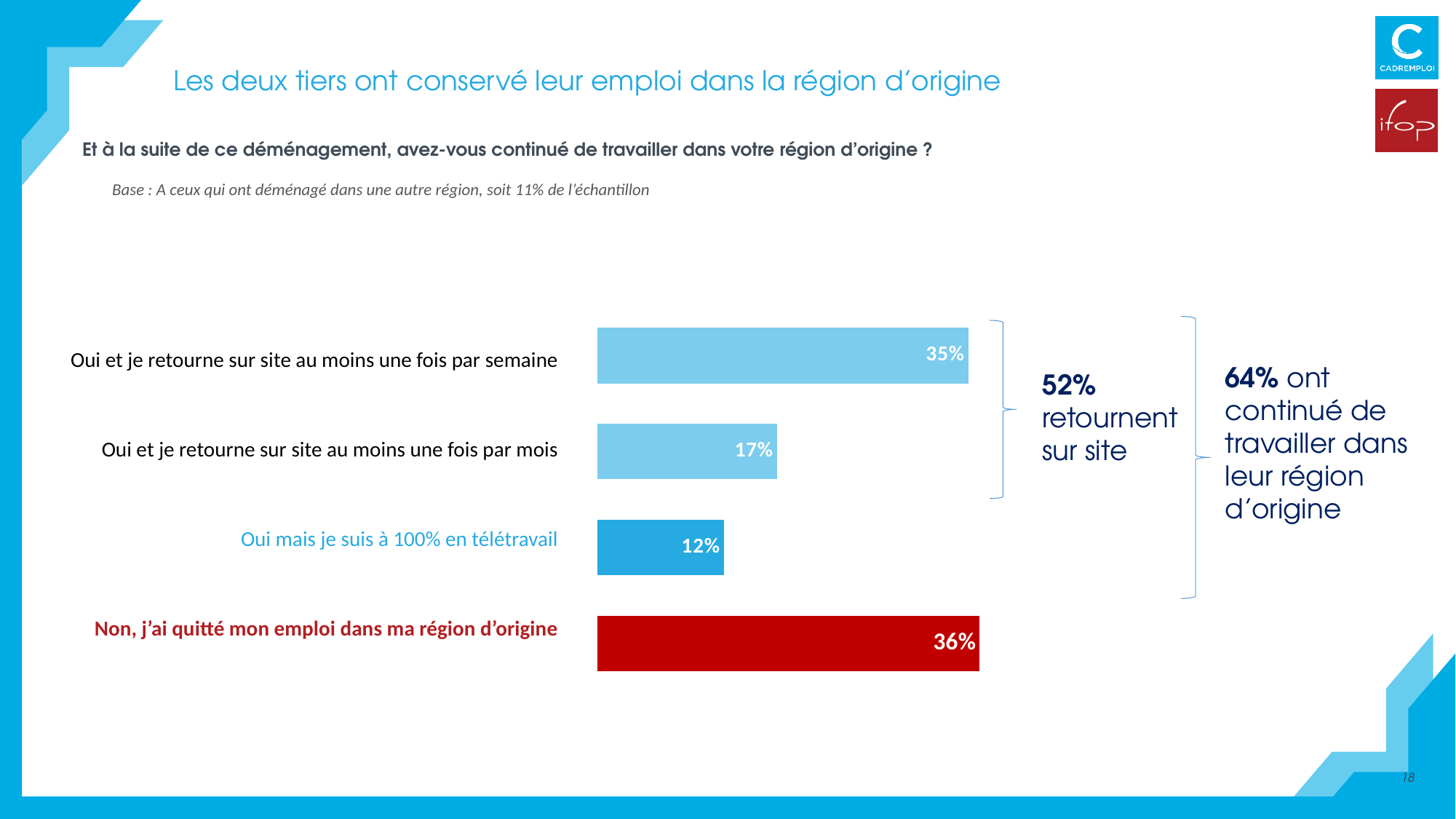

# Les deux tiers ont conservé leur emploi dans la région d’origine
Et à la suite de ce déménagement, avez-vous continué de travailler dans votre région d’origine ?
Base : A ceux qui ont déménagé dans une autre région, soit 11% de l’échantillon

### Chart

| Category | Colonne2 |
|---|---|
| Oui et je retourne sur site au moins une fois par semaine  | 0.35 |
| Oui et je retourne sur site au moins une fois par mois  | 0.17 |
| Oui mais je suis à 100% en télétravail  | 0.12 |
| Non, j’ai quitté mon emploi dans ma région d’origine  | 0.36 |
| Oui et je retourne sur site au moins une fois par semaine |
| --- |
| Oui et je retourne sur site au moins une fois par mois |
| Oui mais je suis à 100% en télétravail |
| Non, j’ai quitté mon emploi dans ma région d’origine |

64% ont continué de travailler dans leur région d’origine
52% retournent
sur site
18